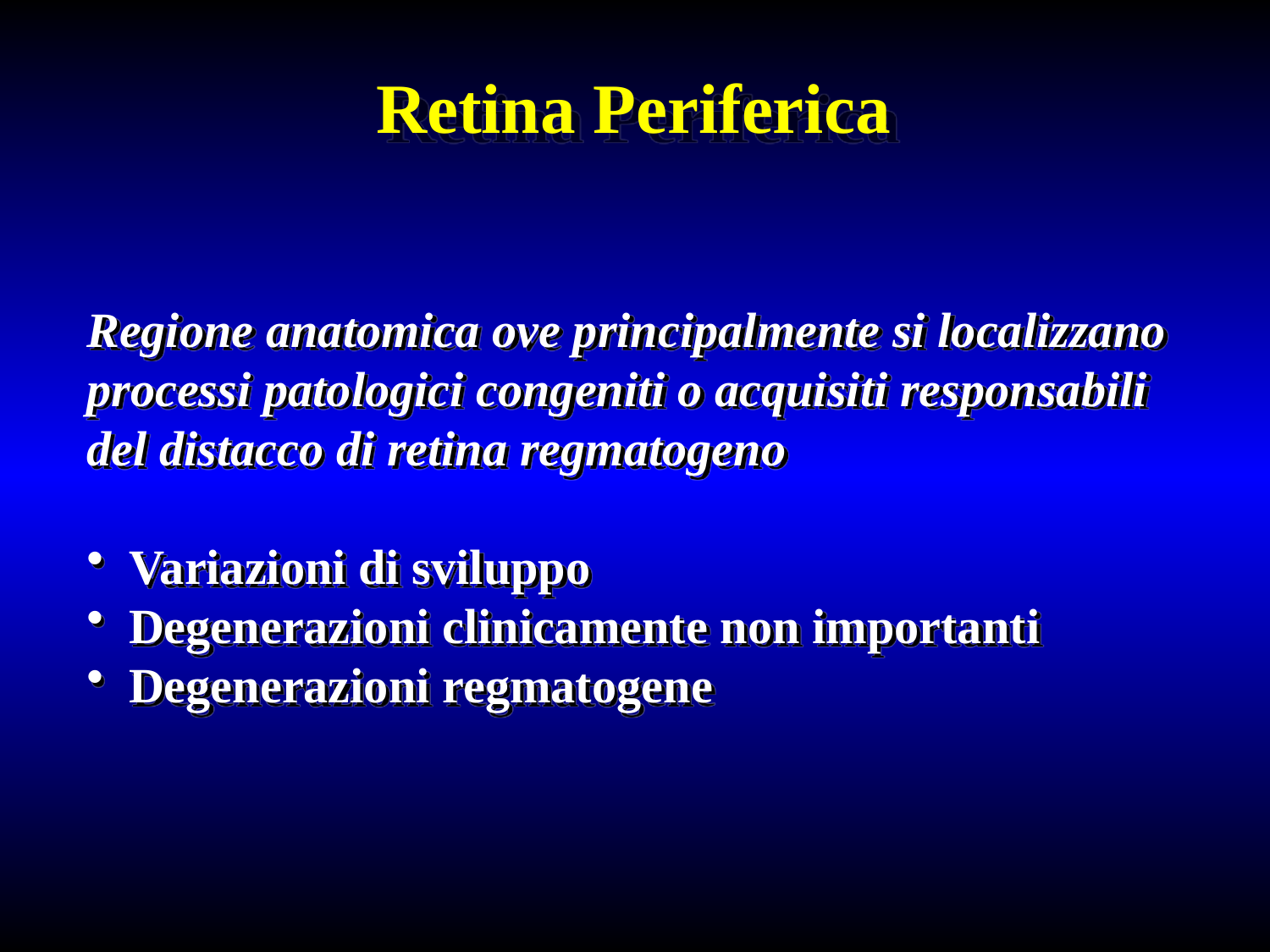

Retina Periferica
Regione anatomica ove principalmente si localizzano
processi patologici congeniti o acquisiti responsabili
del distacco di retina regmatogeno

 Variazioni di sviluppo
 Degenerazioni clinicamente non importanti
 Degenerazioni regmatogene